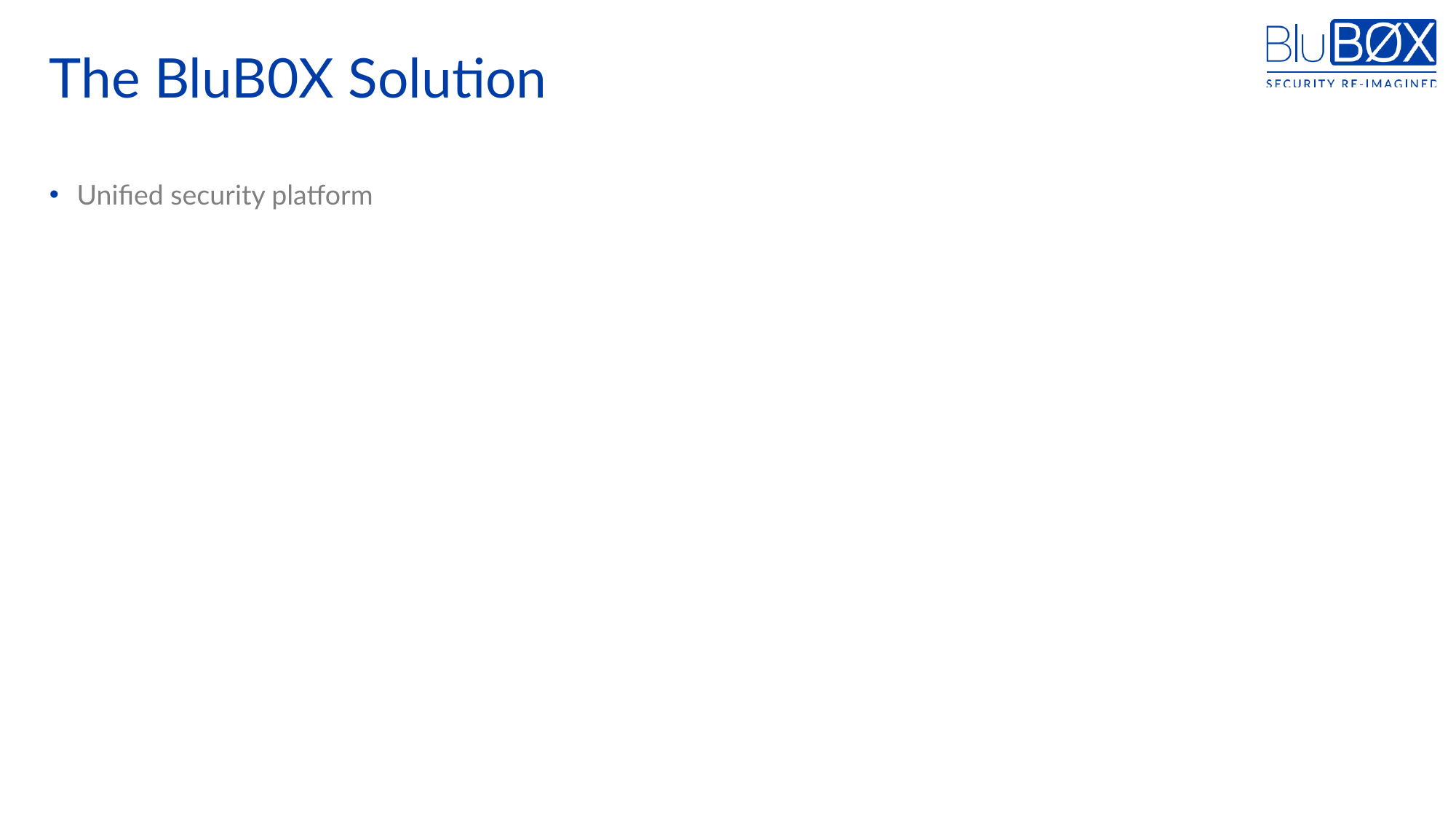

# The BluB0X Solution
Unified security platform